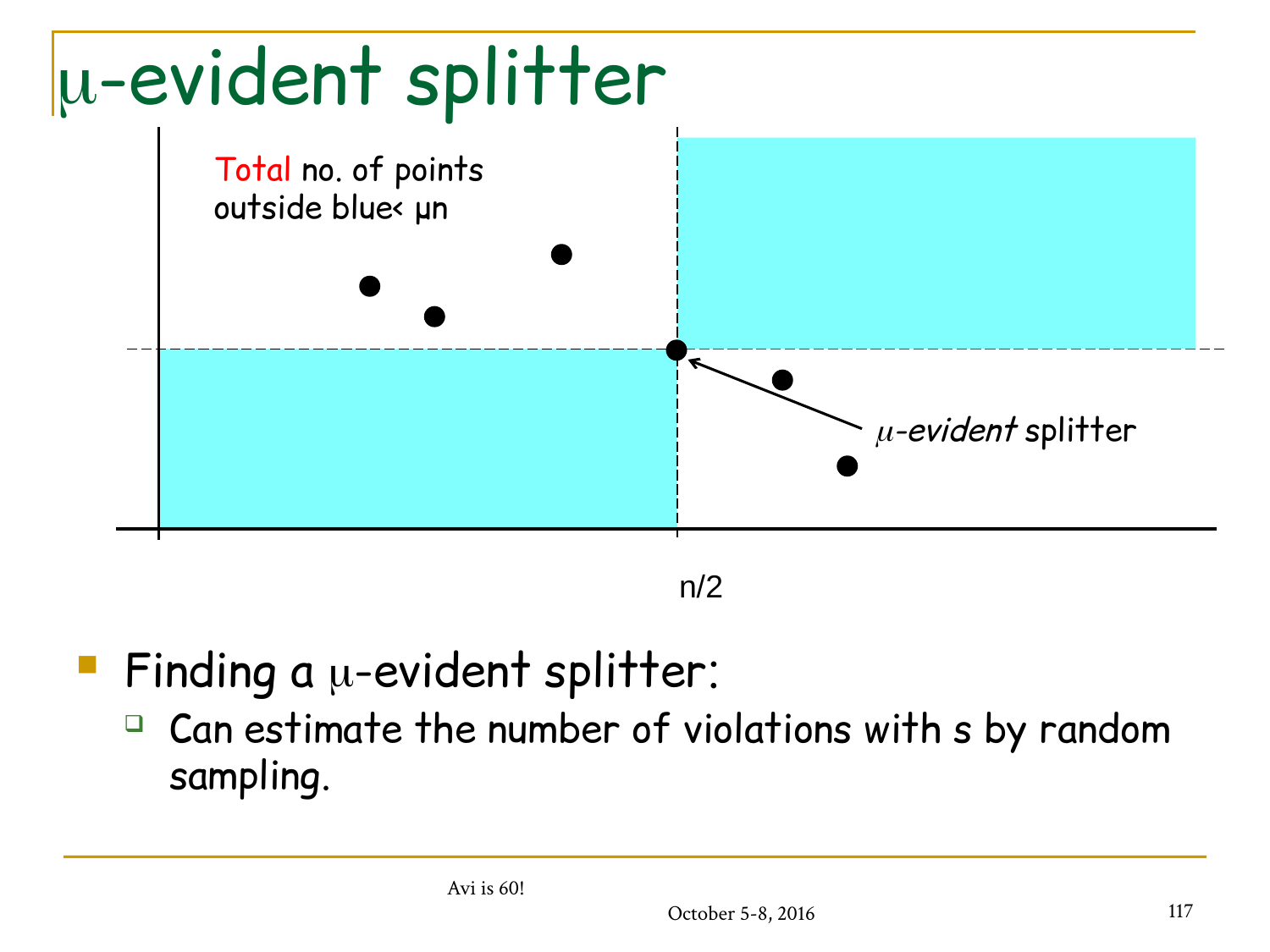

# μ-evident splitter

Total no. of points outside blue< μn

μ-evident splitter

n/2
Finding a μ-evident splitter:
Can estimate the number of violations with s by random sampling.

117
Avi is 60!                                                                                                               October 5-8, 2016